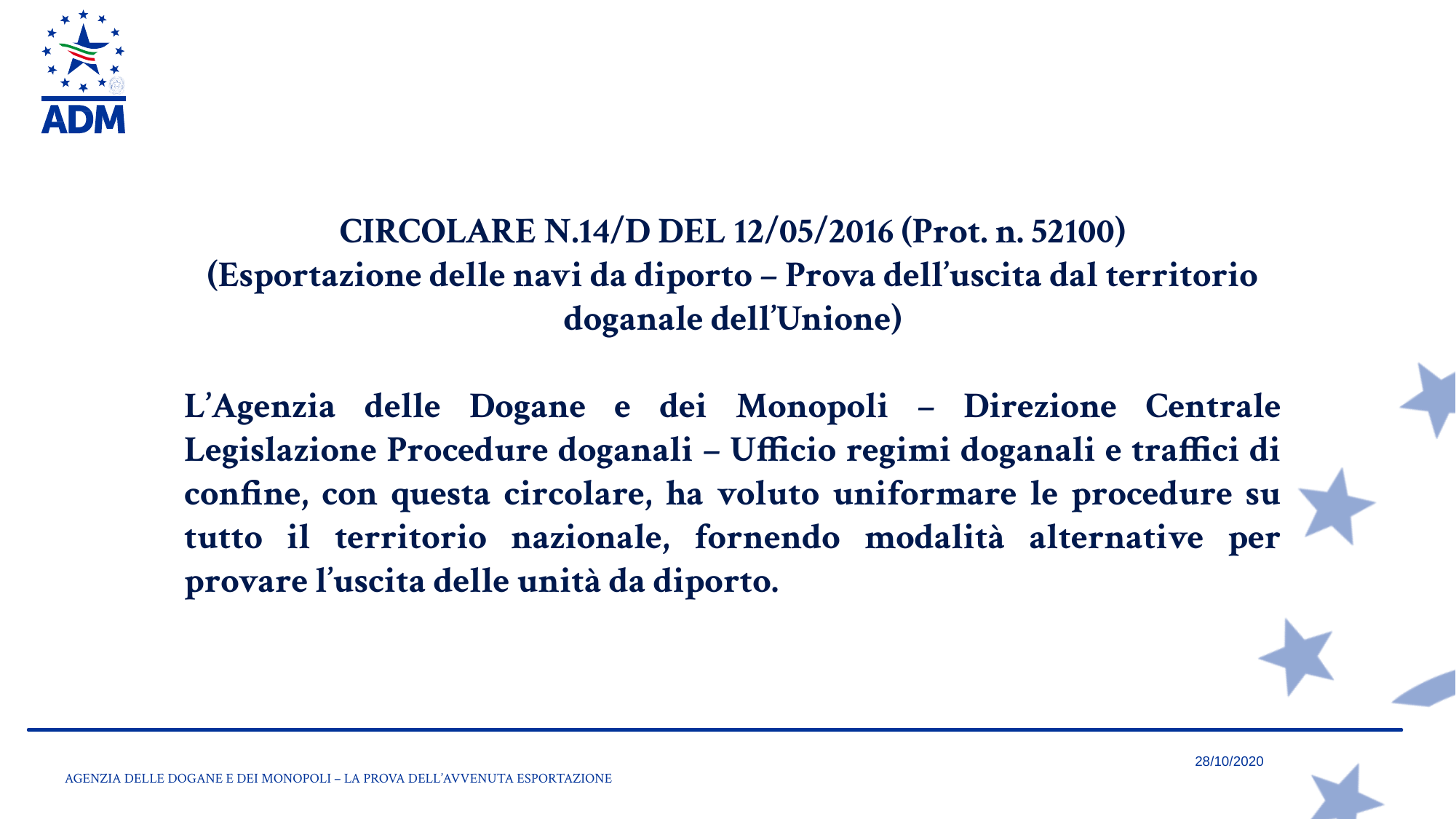

CIRCOLARE N.14/D DEL 12/05/2016 (Prot. n. 52100)
(Esportazione delle navi da diporto – Prova dell’uscita dal territorio doganale dell’Unione)

L’Agenzia delle Dogane e dei Monopoli – Direzione Centrale Legislazione Procedure doganali – Ufficio regimi doganali e traffici di confine, con questa circolare, ha voluto uniformare le procedure su tutto il territorio nazionale, fornendo modalità alternative per provare l’uscita delle unità da diporto.
AGENZIA DELLE DOGANE E DEI MONOPOLI – LA PROVA DELL’AVVENUTA ESPORTAZIONE
28/10/2020